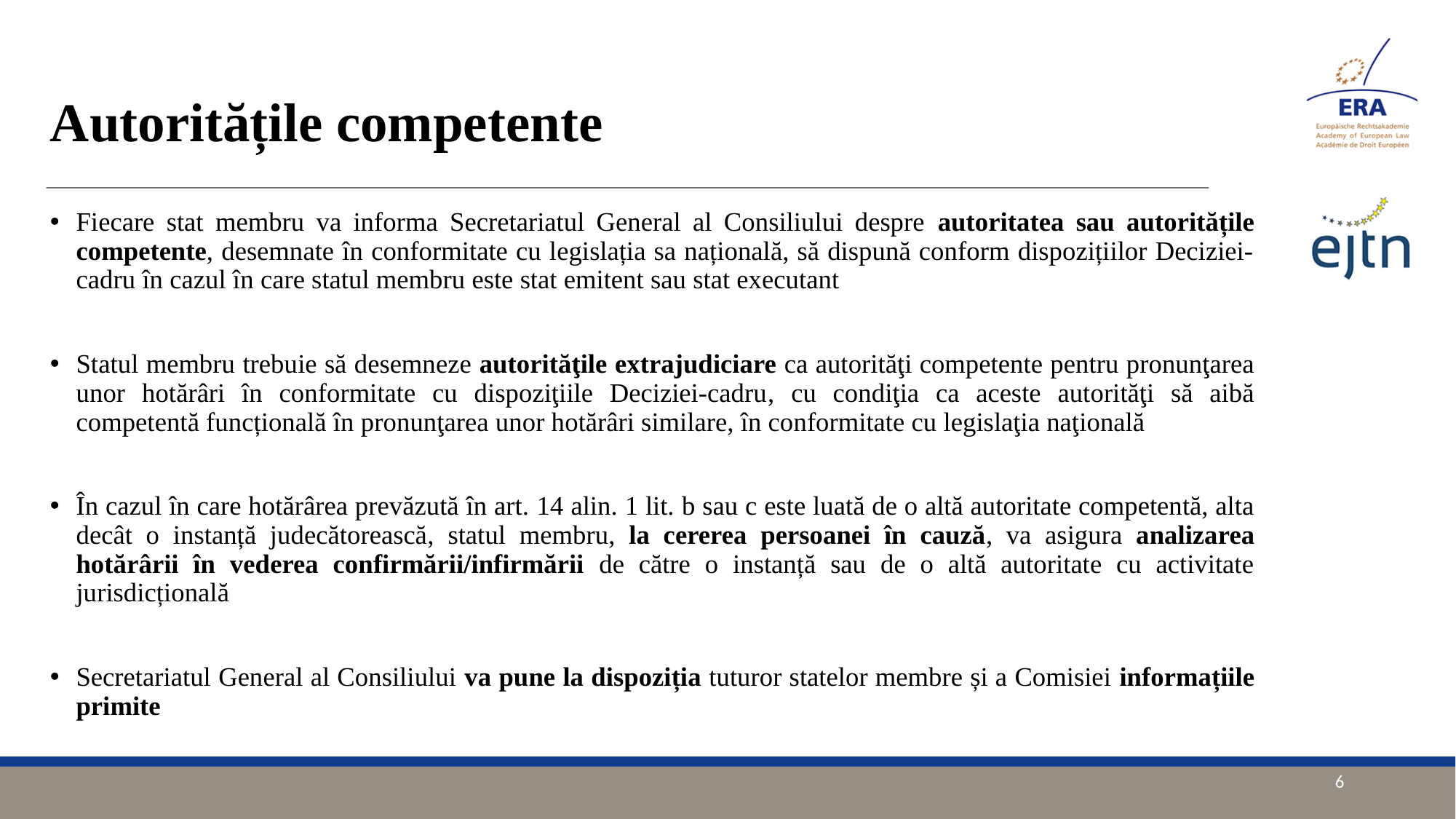

# Autoritățile competente
Fiecare stat membru va informa Secretariatul General al Consiliului despre autoritatea sau autoritățile competente, desemnate în conformitate cu legislația sa națională, să dispună conform dispozițiilor Deciziei-cadru în cazul în care statul membru este stat emitent sau stat executant

Statul membru trebuie să desemneze autorităţile extrajudiciare ca autorităţi competente pentru pronunţarea unor hotărâri în conformitate cu dispoziţiile Deciziei-cadru, cu condiţia ca aceste autorităţi să aibă competentă funcțională în pronunţarea unor hotărâri similare, în conformitate cu legislaţia naţională

În cazul în care hotărârea prevăzută în art. 14 alin. 1 lit. b sau c este luată de o altă autoritate competentă, alta decât o instanță judecătorească, statul membru, la cererea persoanei în cauză, va asigura analizarea hotărârii în vederea confirmării/infirmării de către o instanță sau de o altă autoritate cu activitate jurisdicțională

Secretariatul General al Consiliului va pune la dispoziția tuturor statelor membre și a Comisiei informațiile primite
6